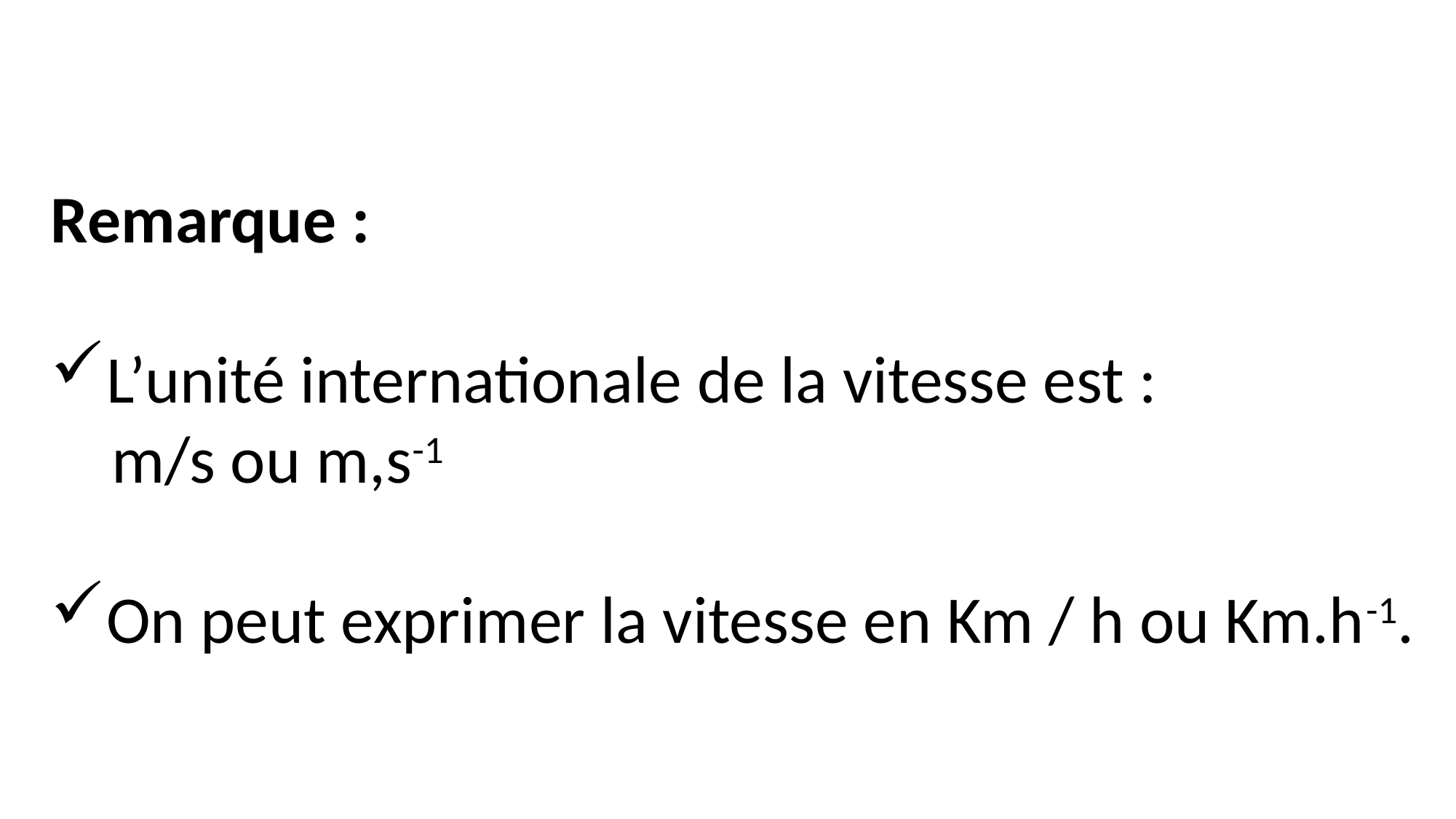

Remarque :

L’unité internationale de la vitesse est :
    m/s ou m,s-1

On peut exprimer la vitesse en Km / h ou Km.h-1.